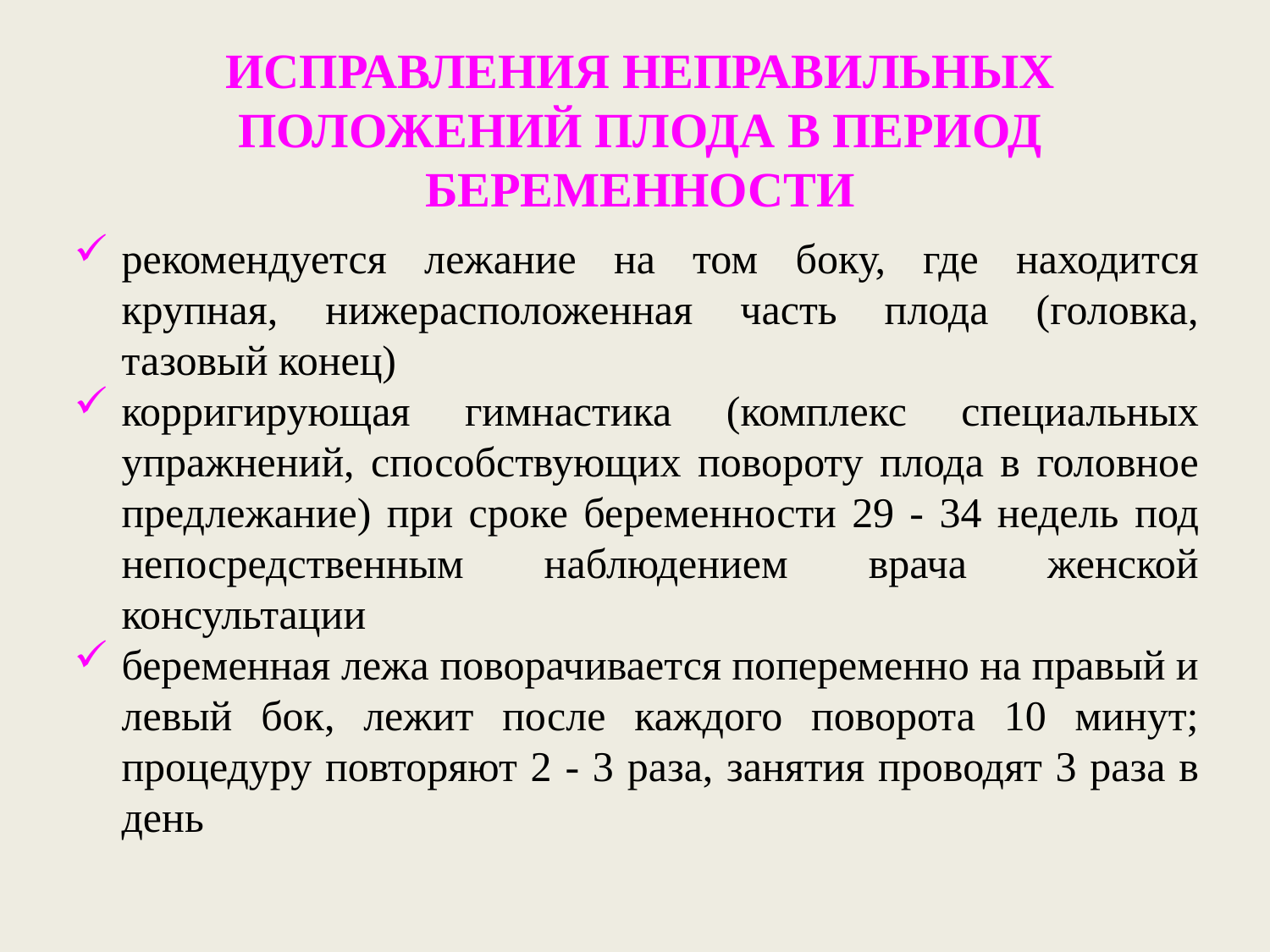

исправления неправильных положений плода в период
беременности
рекомендуется лежание на том боку, где находится крупная, нижерасположенная часть плода (головка, тазовый конец)
корригирующая гимнастика (комплекс специальных упражнений, способствующих повороту плода в головное предлежание) при сроке беременности 29 - 34 недель под непосредственным наблюдением врача женской консультации
беременная лежа поворачивается попеременно на правый и левый бок, лежит после каждого поворота 10 минут; процедуру повторяют 2 - 3 раза, занятия проводят 3 раза в день